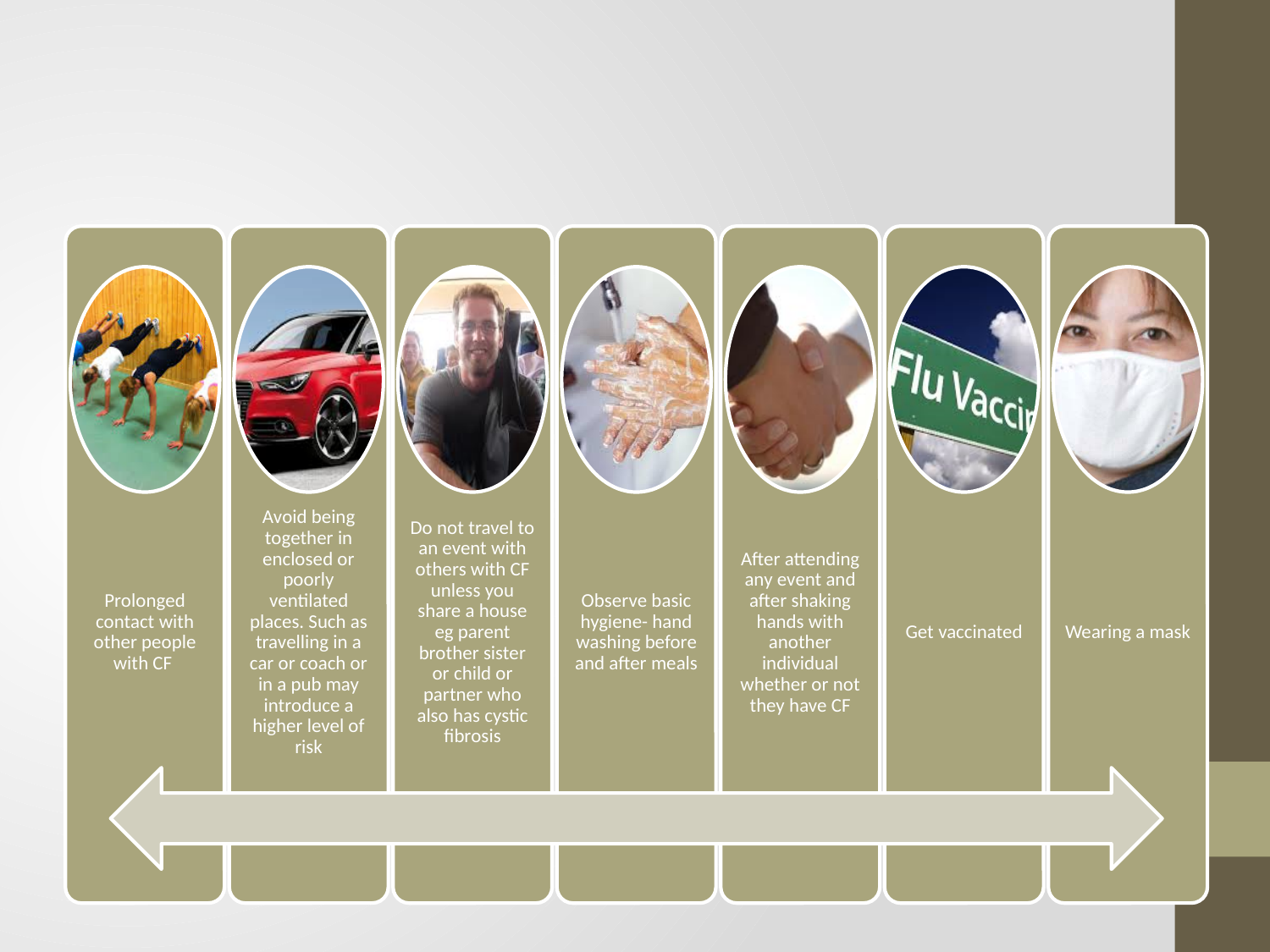

Prolonged contact with other people with CF
Avoid being together in enclosed or poorly ventilated places. Such as travelling in a car or coach or in a pub may introduce a higher level of risk
Do not travel to an event with others with CF unless you share a house eg parent brother sister or child or partner who also has cystic fibrosis
Observe basic hygiene- hand washing before and after meals
After attending any event and after shaking hands with another individual whether or not they have CF
Get vaccinated
Wearing a mask